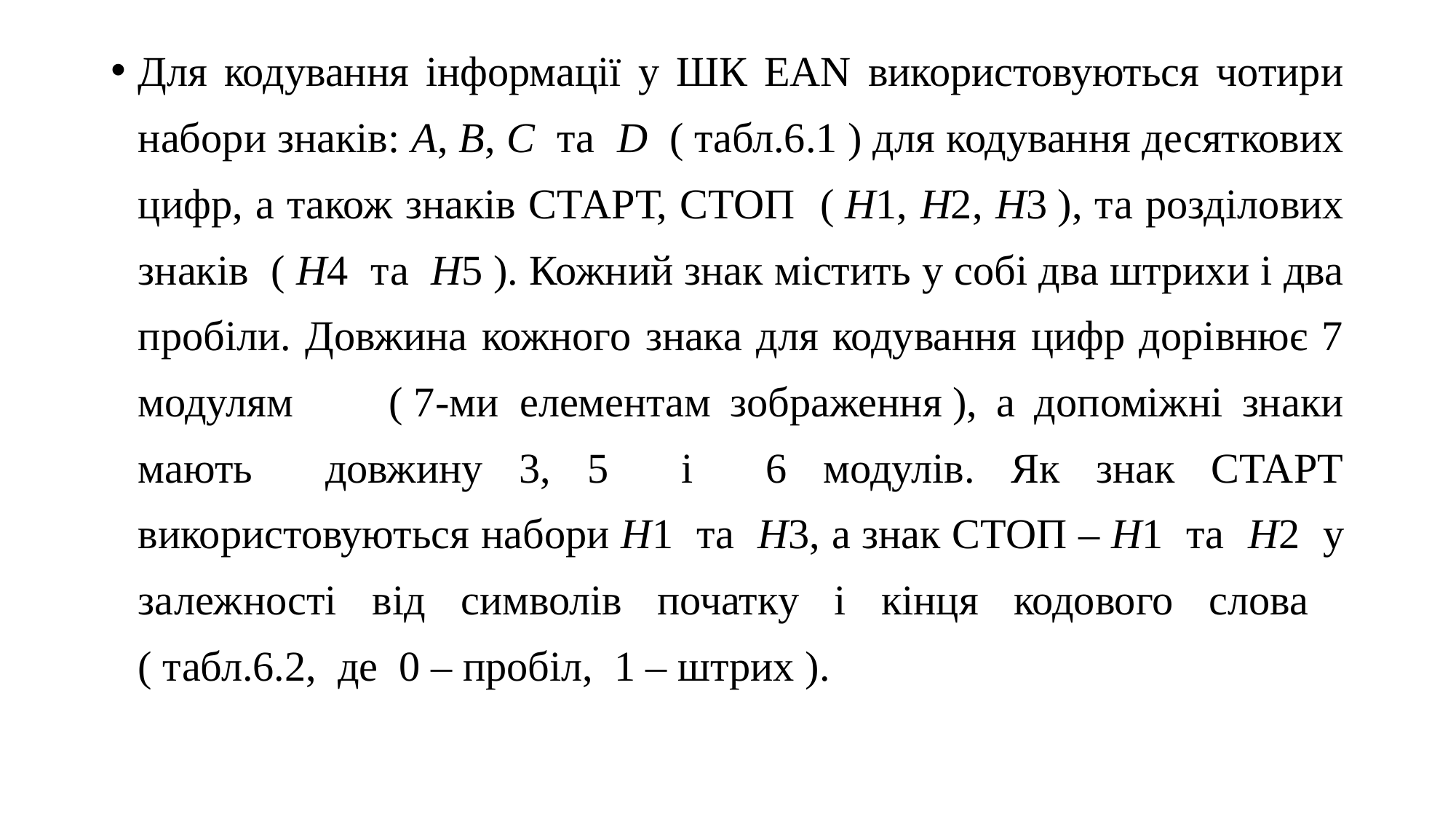

Для кодування інформації у ШК EAN використовуються чотири набори знаків: A, B, C  та  D  ( табл.6.1 ) для кодування десяткових цифр, а також знаків СТАРТ, СТОП  ( Н1, Н2, Н3 ), та розділових знаків  ( Н4  та  Н5 ). Кожний знак містить у собі два штрихи і два пробіли. Довжина кожного знака для кодування цифр дорівнює 7 модулям     ( 7-ми  елементам зображення ), а допоміжні знаки мають  довжину 3, 5  і  6 модулів. Як знак СТАРТ використовуються набори Н1  та  Н3, а знак СТОП – Н1  та  Н2  у залежності від символів початку і кінця кодового слова  ( табл.6.2,  де  0 – пробіл,  1 – штрих ).